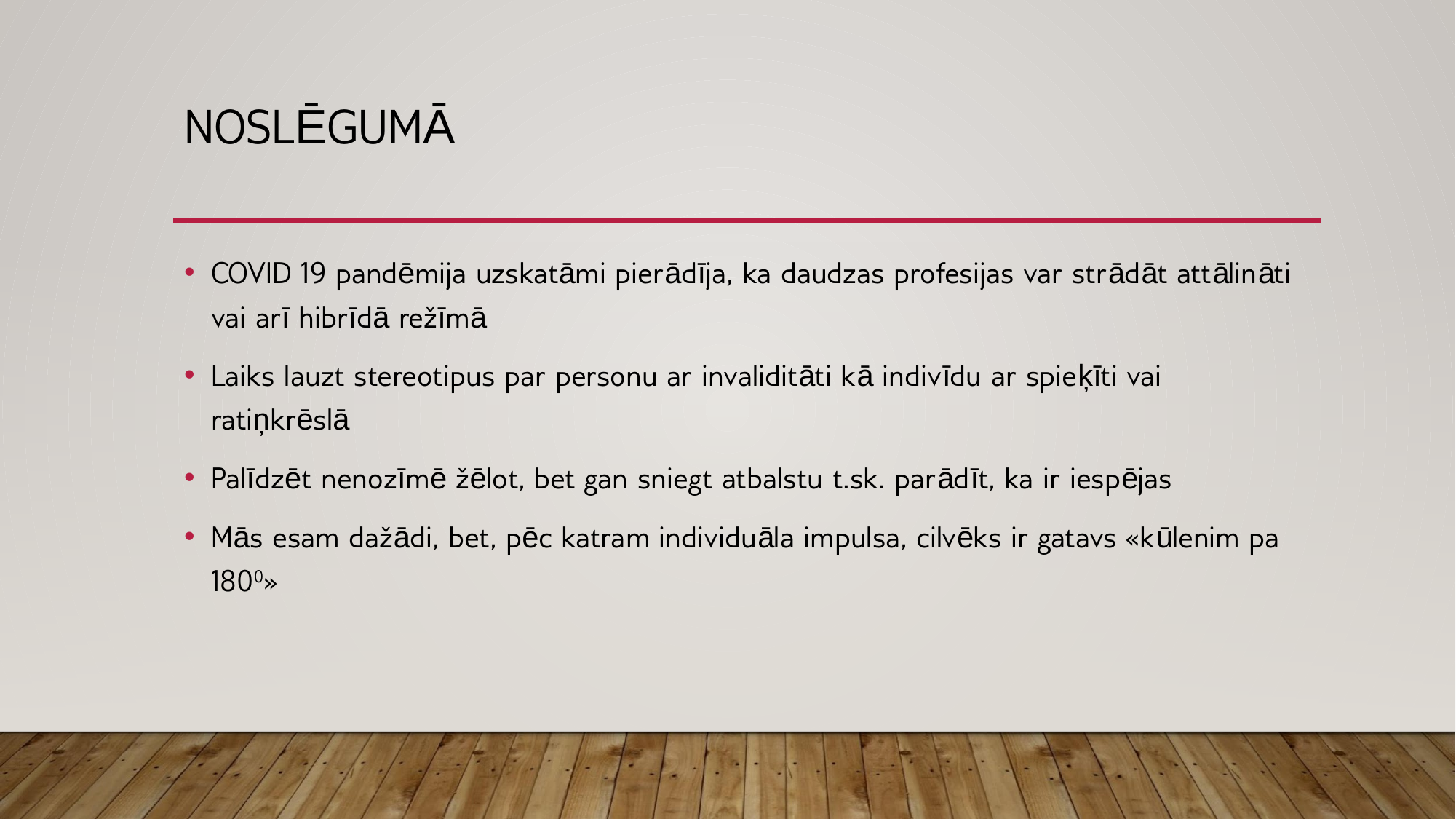

# NOSLĒGUMĀ
COVID 19 pandēmija uzskatāmi pierādīja, ka daudzas profesijas var strādāt attālināti vai arī hibrīdā režīmā
Laiks lauzt stereotipus par personu ar invaliditāti kā indivīdu ar spieķīti vai ratiņkrēslā
Palīdzēt nenozīmē žēlot, bet gan sniegt atbalstu t.sk. parādīt, ka ir iespējas
Mās esam dažādi, bet, pēc katram individuāla impulsa, cilvēks ir gatavs «kūlenim pa 1800»